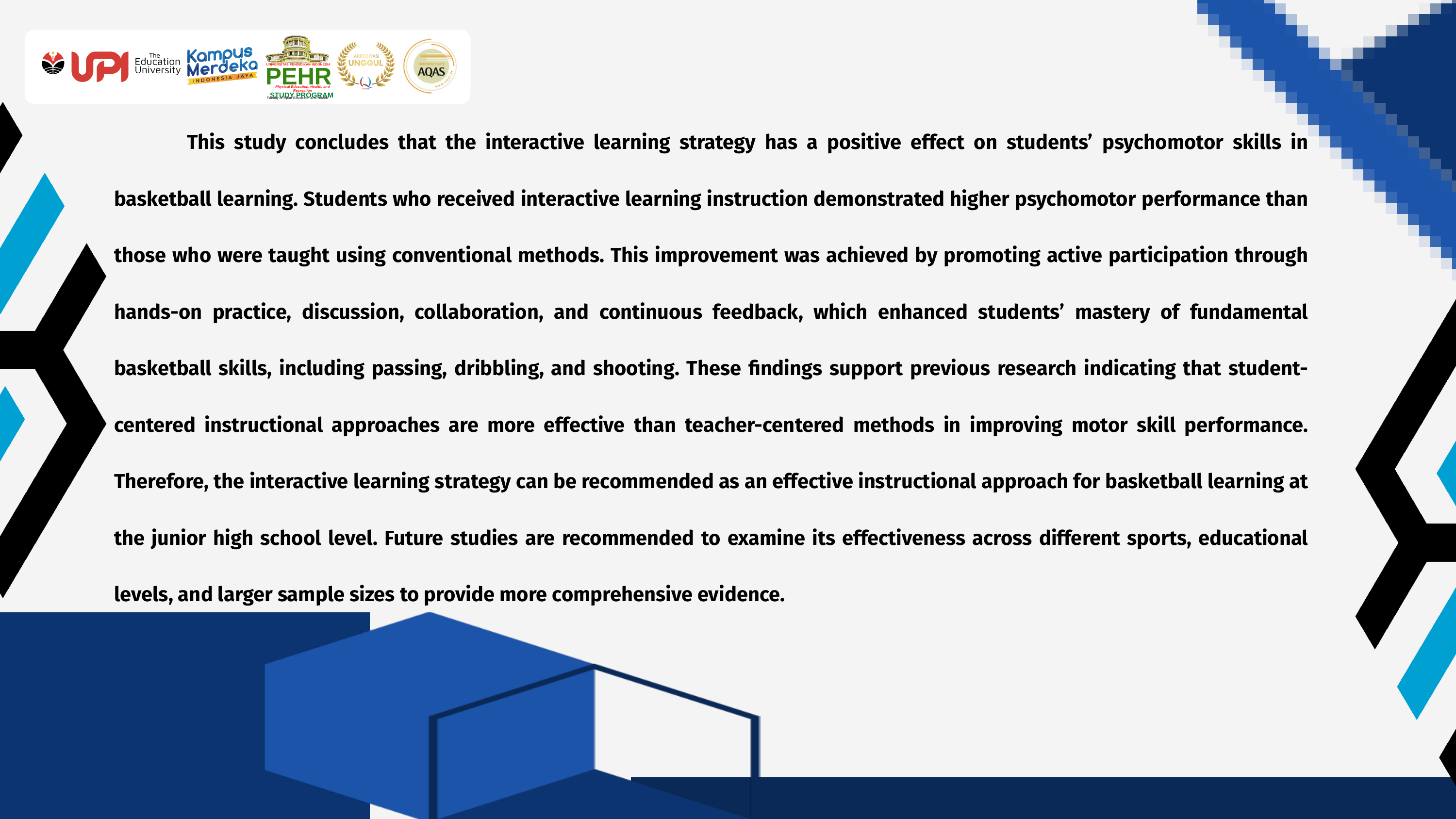

UNIVERSITAS PENDIDIKAN INDONESIA
PEHR
Physical Education, Health, and Recreation
STUDY PROGRAM
Faculty of Sport Education and Health

	This study concludes that the interactive learning strategy has a positive effect on students’ psychomotor skills in basketball learning. Students who received interactive learning instruction demonstrated higher psychomotor performance than those who were taught using conventional methods. This improvement was achieved by promoting active participation through hands-on practice, discussion, collaboration, and continuous feedback, which enhanced students’ mastery of fundamental basketball skills, including passing, dribbling, and shooting. These findings support previous research indicating that student-centered instructional approaches are more effective than teacher-centered methods in improving motor skill performance. Therefore, the interactive learning strategy can be recommended as an effective instructional approach for basketball learning at the junior high school level. Future studies are recommended to examine its effectiveness across different sports, educational levels, and larger sample sizes to provide more comprehensive evidence.